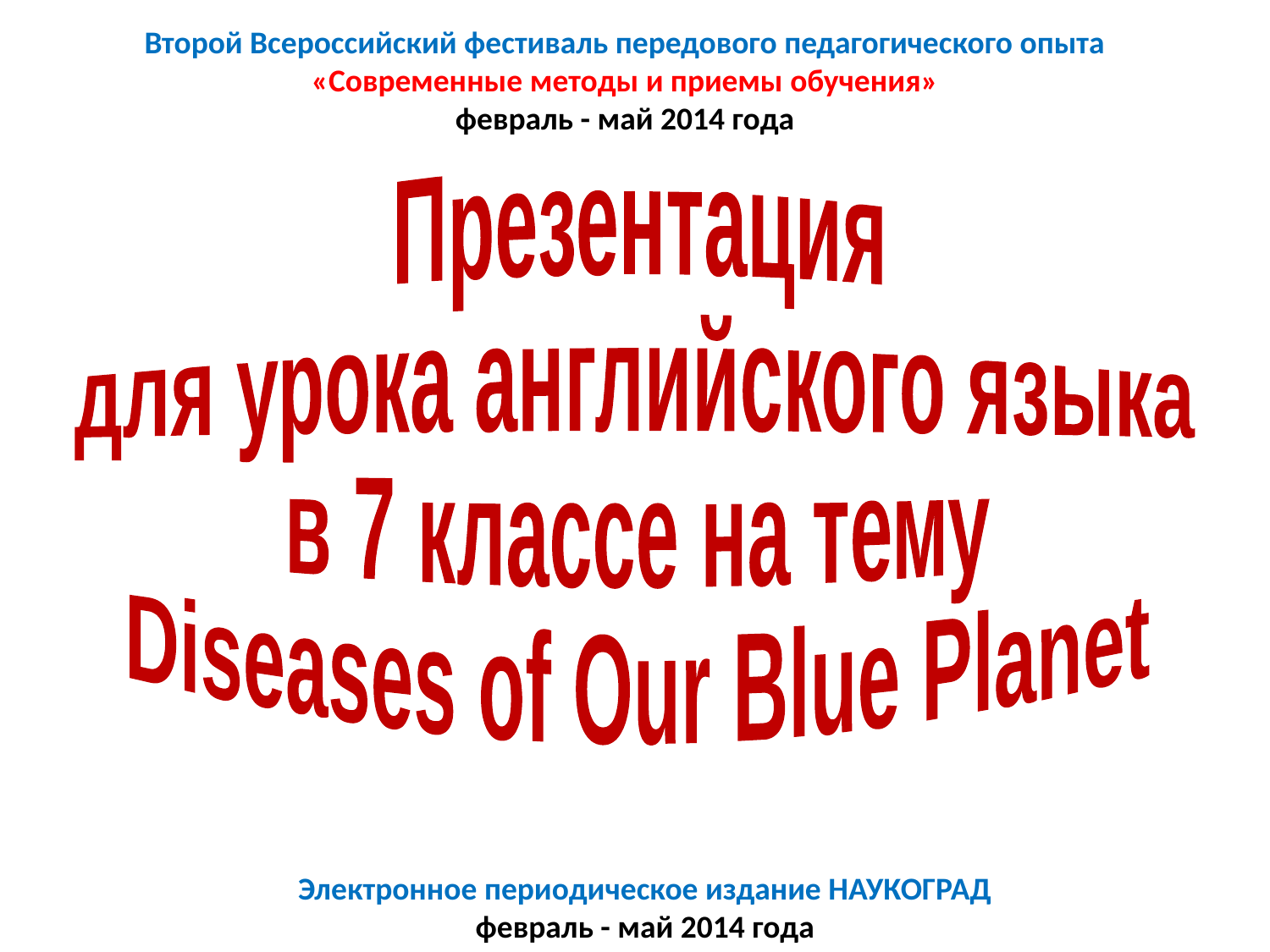

Второй Всероссийский фестиваль передового педагогического опыта
«Современные методы и приемы обучения»
февраль - май 2014 года
Презентация
для урока английского языка
в 7 классе на тему
Diseases of Our Blue Planet
Электронное периодическое издание НАУКОГРАД
февраль - май 2014 года